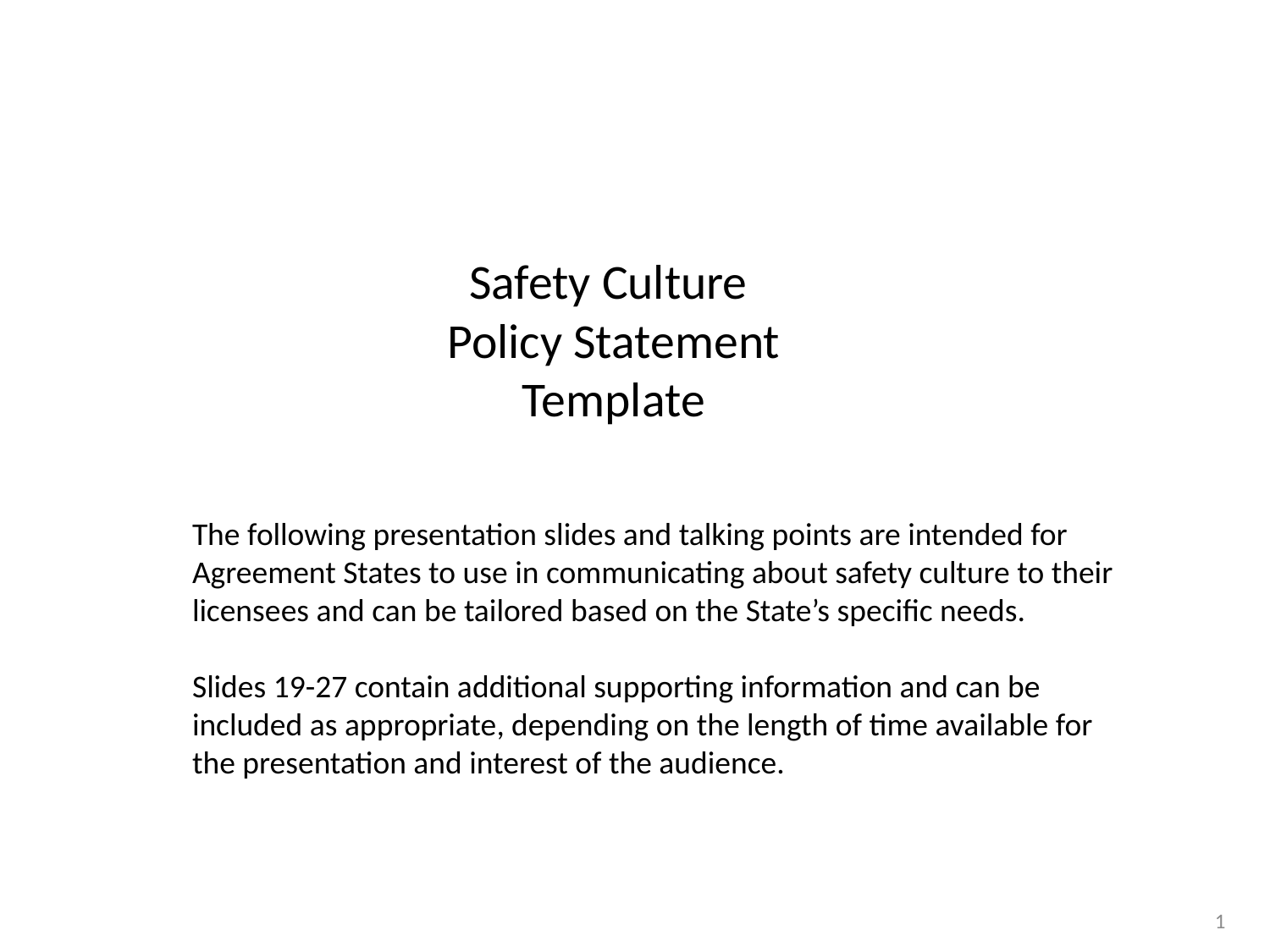

# Safety Culture Policy Statement Template
The following presentation slides and talking points are intended for Agreement States to use in communicating about safety culture to their licensees and can be tailored based on the State’s specific needs.

Slides 19-27 contain additional supporting information and can be included as appropriate, depending on the length of time available for the presentation and interest of the audience.

1